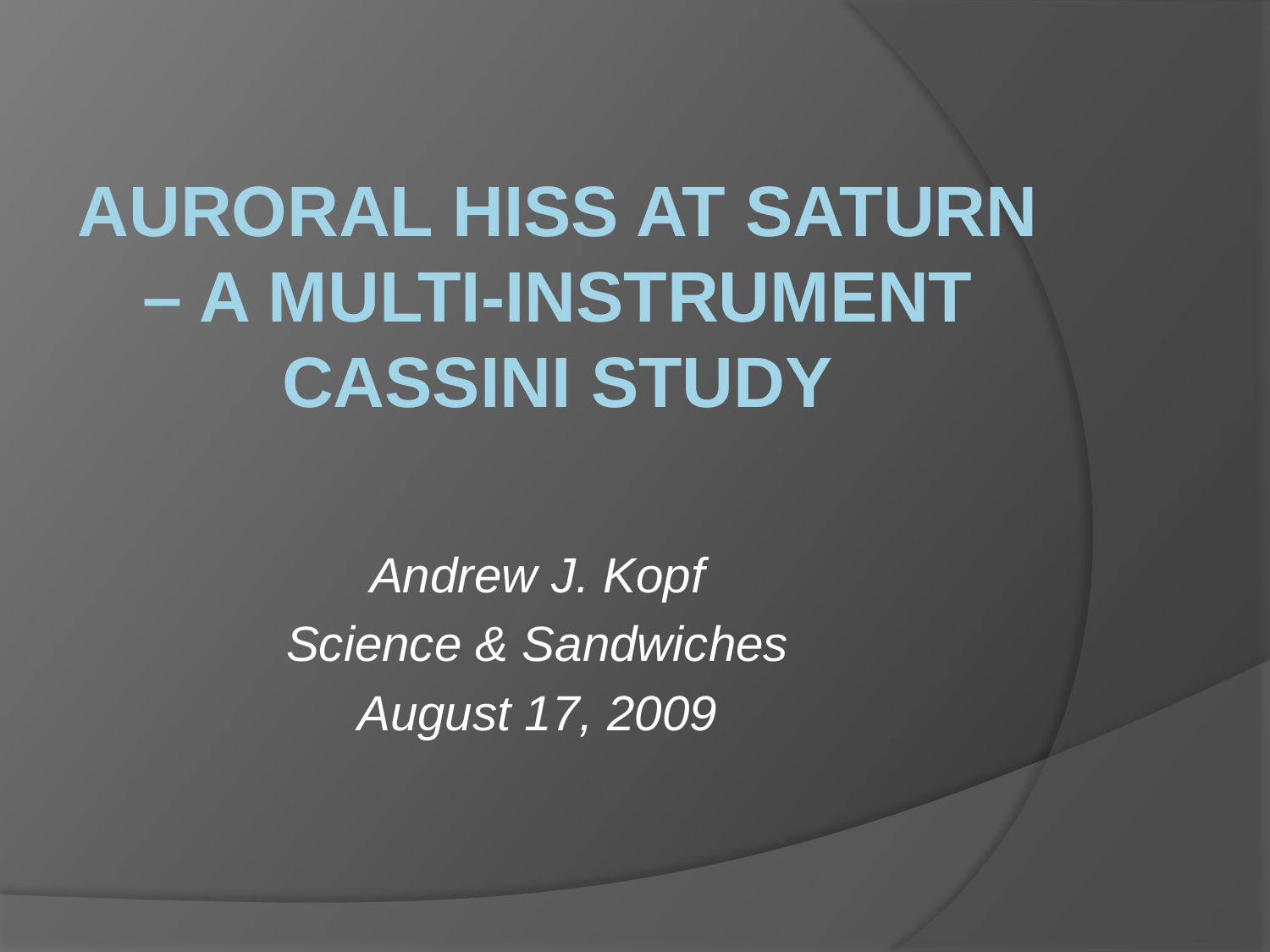

# AURORAL HISS AT SATURN – A MULTI-INSTRUMENT CASSINI STUDY
Andrew J. Kopf
Science & Sandwiches
August 17, 2009